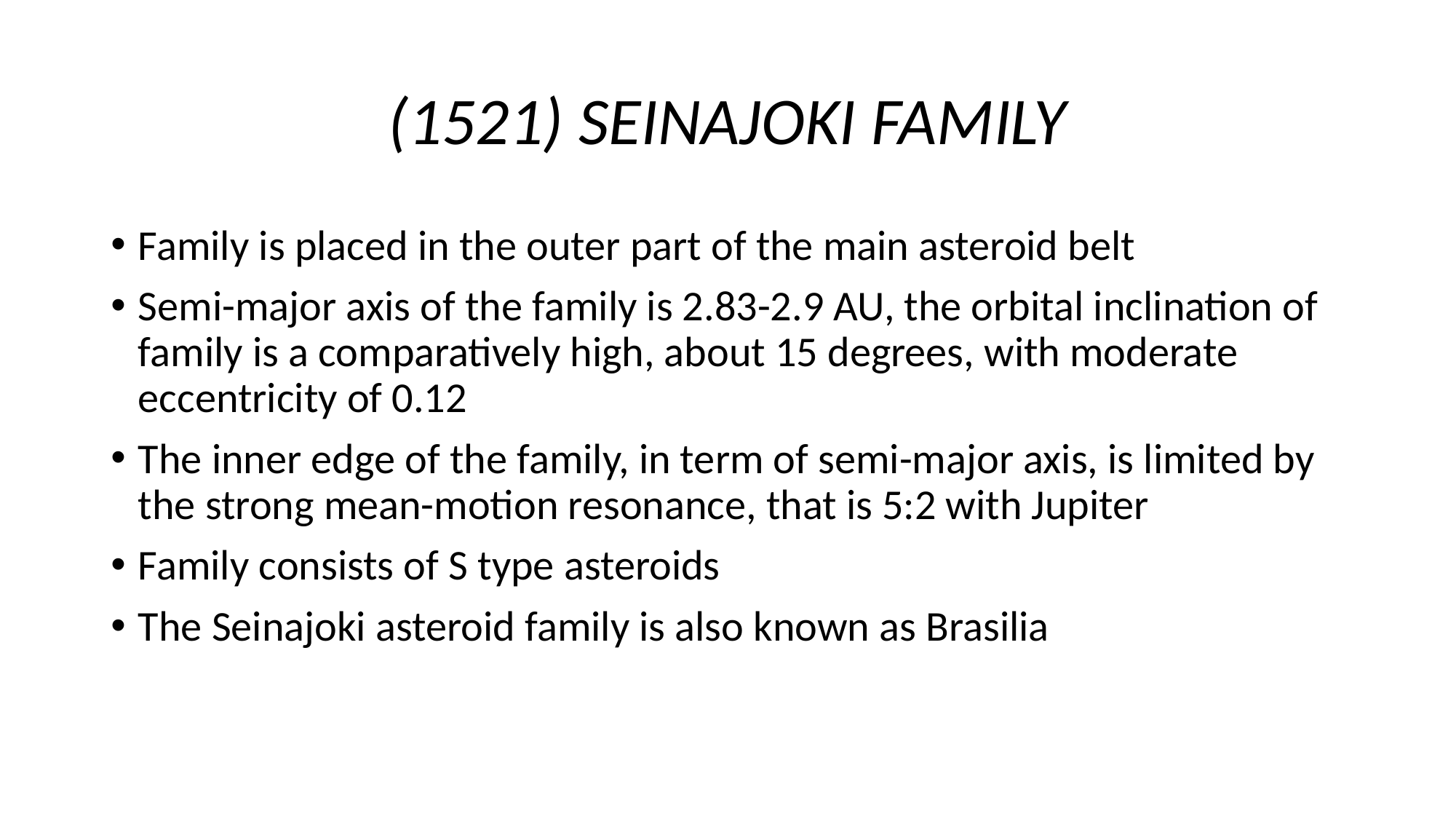

# (1521) SEINAJOKI FAMILY
Family is placed in the outer part of the main asteroid belt
Semi-major axis of the family is 2.83-2.9 AU, the orbital inclination of family is a comparatively high, about 15 degrees, with moderate eccentricity of 0.12
The inner edge of the family, in term of semi-major axis, is limited by the strong mean-motion resonance, that is 5:2 with Jupiter
Family consists of S type asteroids
The Seinajoki asteroid family is also known as Brasilia